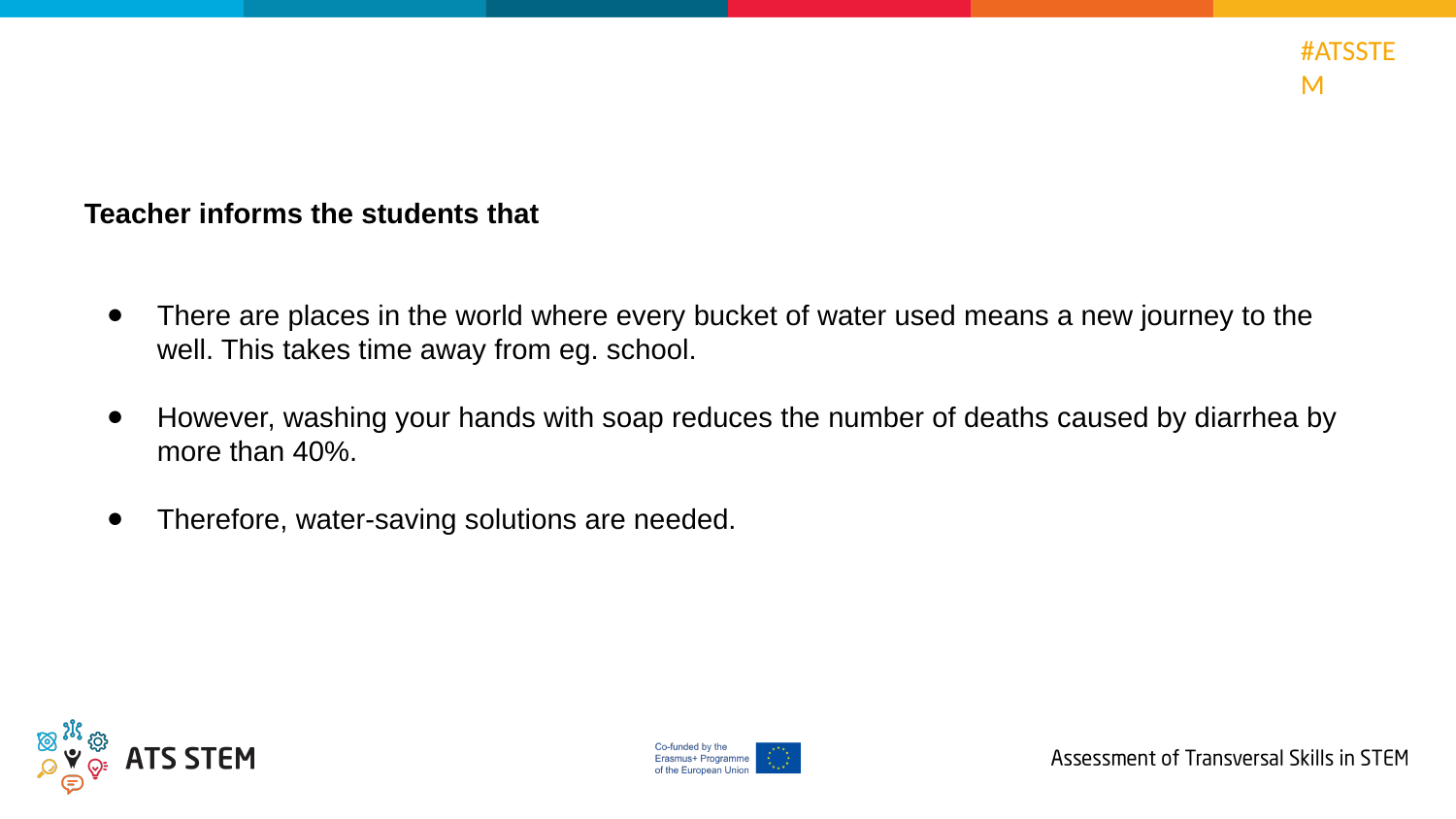

Teacher informs the students that

There are places in the world where every bucket of water used means a new journey to the well. This takes time away from eg. school.
However, washing your hands with soap reduces the number of deaths caused by diarrhea by more than 40%.
Therefore, water-saving solutions are needed.